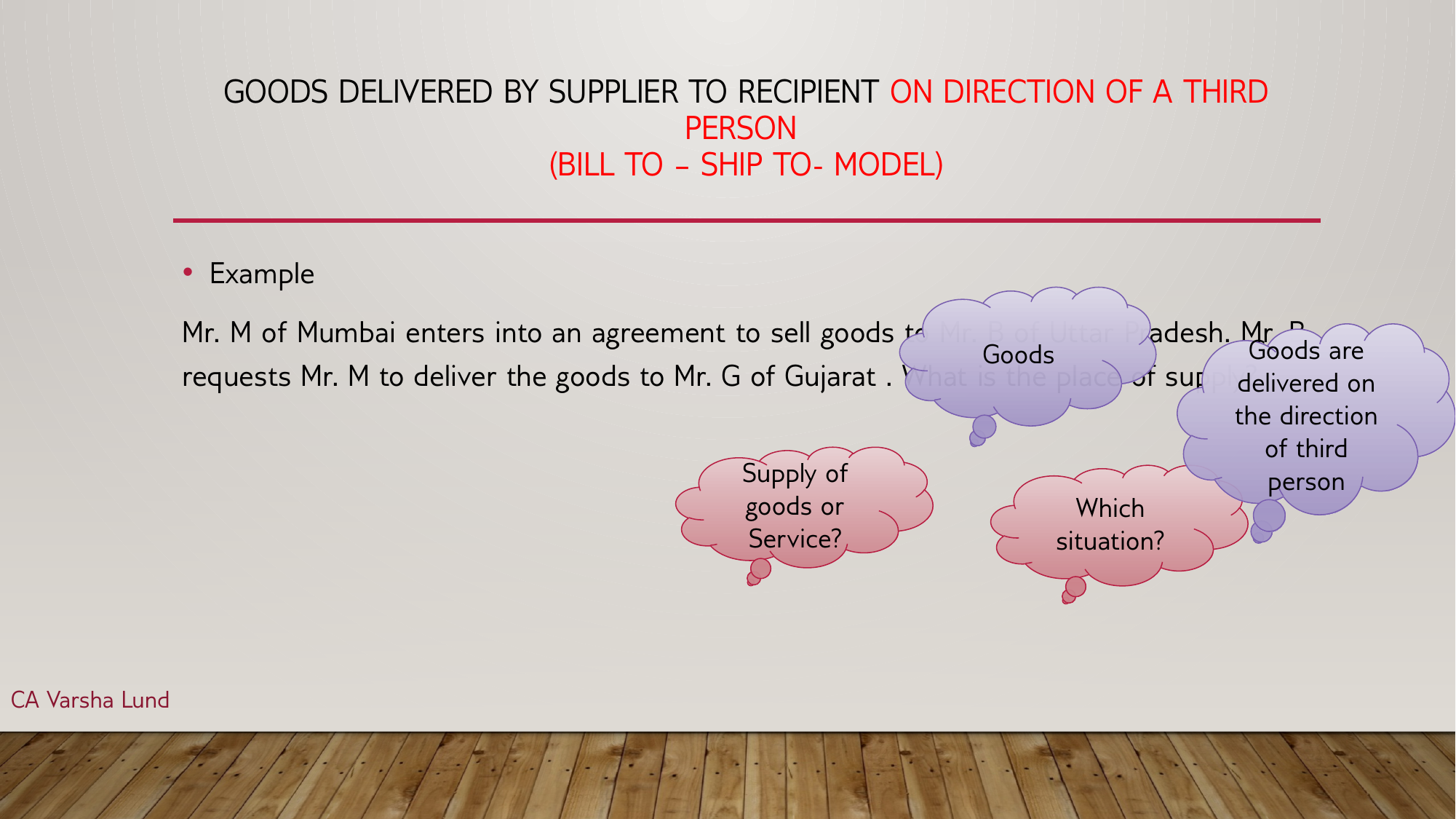

# GOODS delivered by supplier to recipient on direction of a third person (bill to – ship to- model)
Example
Mr. M of Mumbai enters into an agreement to sell goods to Mr. B of Uttar Pradesh. Mr. B requests Mr. M to deliver the goods to Mr. G of Gujarat . What is the place of supply?
Goods
Goods are delivered on the direction of third person
Supply of goods or Service?
Which situation?
CA Varsha Lund